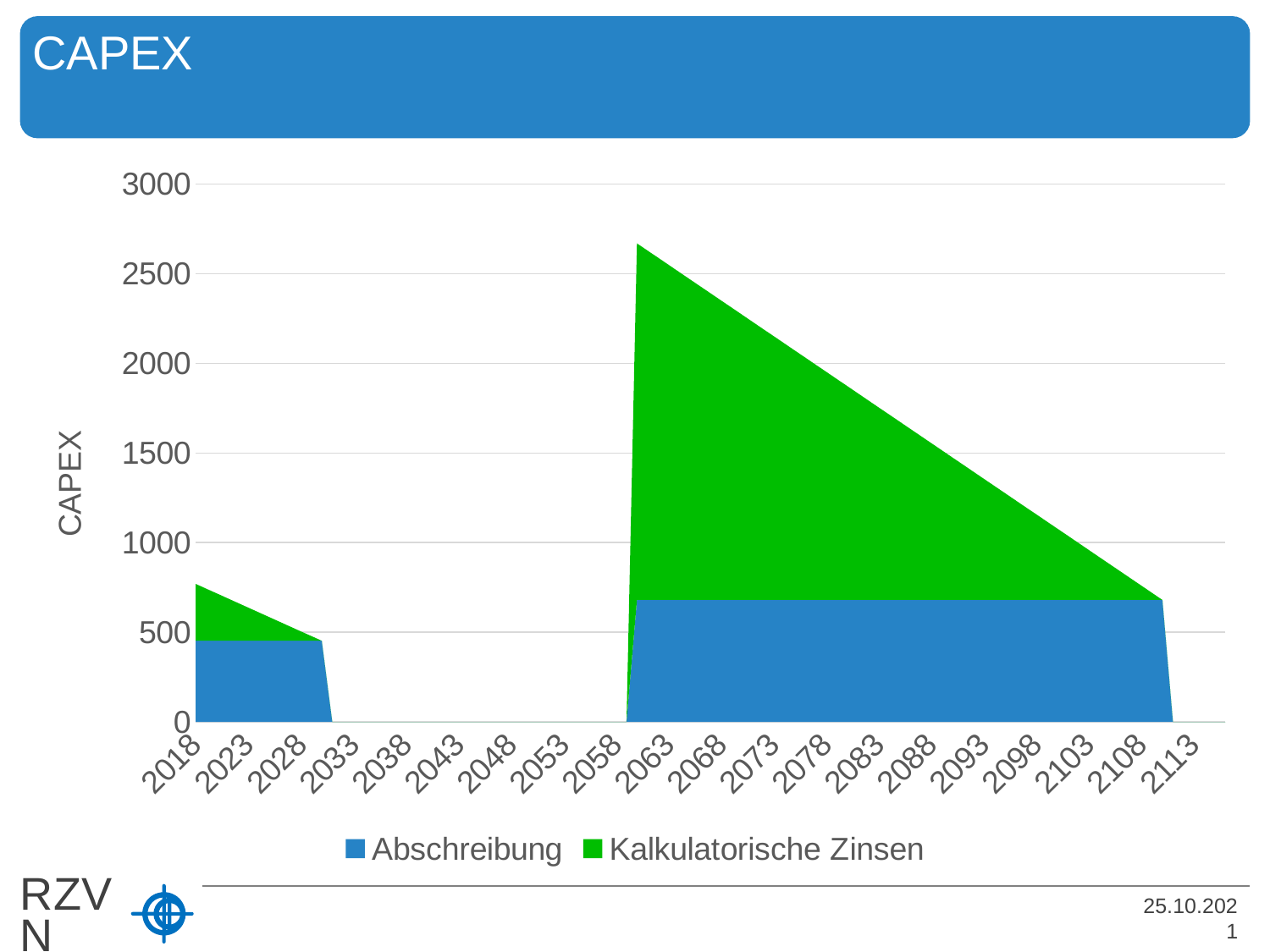

# CAPEX

### Chart

| Category | Abschreibung | Kalkulatorische Zinsen |
|---|---|---|
| 2018 | 452.13608 | 317.39952816 |
| 2019 | 452.13608 | 290.94956748 |
| 2020 | 452.13608 | 264.4996068 |
| 2021 | 452.13608 | 238.04964612 |
| 2022 | 452.13608 | 211.59968544 |
| 2023 | 452.13608 | 185.14972476 |
| 2024 | 452.13608 | 158.69976408 |
| 2025 | 452.13608 | 132.2498034 |
| 2026 | 452.13608 | 105.79984272 |
| 2027 | 452.13608 | 79.34988204 |
| 2028 | 452.13608 | 52.89992136 |
| 2029 | 452.13608 | 26.44996068 |
| 2030 | 452.13608 | 0.0 |
| 2031 | 0.0 | 0.0 |
| 2032 | 0.0 | 0.0 |
| 2033 | 0.0 | 0.0 |
| 2034 | 0.0 | 0.0 |
| 2035 | 0.0 | 0.0 |
| 2036 | 0.0 | 0.0 |
| 2037 | 0.0 | 0.0 |
| 2038 | 0.0 | 0.0 |
| 2039 | 0.0 | 0.0 |
| 2040 | 0.0 | 0.0 |
| 2041 | 0.0 | 0.0 |
| 2042 | 0.0 | 0.0 |
| 2043 | 0.0 | 0.0 |
| 2044 | 0.0 | 0.0 |
| 2045 | 0.0 | 0.0 |
| 2046 | 0.0 | 0.0 |
| 2047 | 0.0 | 0.0 |
| 2048 | 0.0 | 0.0 |
| 2049 | 0.0 | 0.0 |
| 2050 | 0.0 | 0.0 |
| 2051 | 0.0 | 0.0 |
| 2052 | 0.0 | 0.0 |
| 2053 | 0.0 | 0.0 |
| 2054 | 0.0 | 0.0 |
| 2055 | 0.0 | 0.0 |
| 2056 | 0.0 | 0.0 |
| 2057 | 0.0 | 0.0 |
| 2058 | 0.0 | 0.0 |
| 2059 | 0.0 | 0.0 |
| 2060 | 680.0 | 1989.0 |
| 2061 | 680.0 | 1949.22 |
| 2062 | 680.0 | 1909.44 |
| 2063 | 680.0 | 1869.66 |
| 2064 | 680.0 | 1829.88 |
| 2065 | 680.0 | 1790.1 |
| 2066 | 680.0 | 1750.32 |
| 2067 | 680.0 | 1710.54 |
| 2068 | 680.0 | 1670.76 |
| 2069 | 680.0 | 1630.98 |
| 2070 | 680.0 | 1591.2 |
| 2071 | 680.0 | 1551.42 |
| 2072 | 680.0 | 1511.64 |
| 2073 | 680.0 | 1471.86 |
| 2074 | 680.0 | 1432.08 |
| 2075 | 680.0 | 1392.3 |
| 2076 | 680.0 | 1352.52 |
| 2077 | 680.0 | 1312.74 |
| 2078 | 680.0 | 1272.96 |
| 2079 | 680.0 | 1233.18 |
| 2080 | 680.0 | 1193.4 |
| 2081 | 680.0 | 1153.62 |
| 2082 | 680.0 | 1113.84 |
| 2083 | 680.0 | 1074.06 |
| 2084 | 680.0 | 1034.28 |
| 2085 | 680.0 | 994.5 |
| 2086 | 680.0 | 954.72 |
| 2087 | 680.0 | 914.94 |
| 2088 | 680.0 | 875.16 |
| 2089 | 680.0 | 835.38 |
| 2090 | 680.0 | 795.6 |
| 2091 | 680.0 | 755.82 |
| 2092 | 680.0 | 716.04 |
| 2093 | 680.0 | 676.26 |
| 2094 | 680.0 | 636.48 |
| 2095 | 680.0 | 596.7 |
| 2096 | 680.0 | 556.92 |
| 2097 | 680.0 | 517.14 |
| 2098 | 680.0 | 477.36 |
| 2099 | 680.0 | 437.58 |
| 2100 | 680.0 | 397.8 |
| 2101 | 680.0 | 358.02 |
| 2102 | 680.0 | 318.24 |
| 2103 | 680.0 | 278.46 |
| 2104 | 680.0 | 238.68 |
| 2105 | 680.0 | 198.9 |
| 2106 | 680.0 | 159.12 |
| 2107 | 680.0 | 119.34 |
| 2108 | 680.0 | 79.56 |
| 2109 | 680.0 | 39.78 |
| 2110 | 680.0 | 0.0 |
| 2111 | 0.0 | 0.0 |
| 2112 | 0.0 | 0.0 |
| 2113 | 0.0 | 0.0 |
| 2114 | 0.0 | 0.0 |
| 2115 | 0.0 | 0.0 |
| 2116 | 0.0 | 0.0 |
25.10.2021